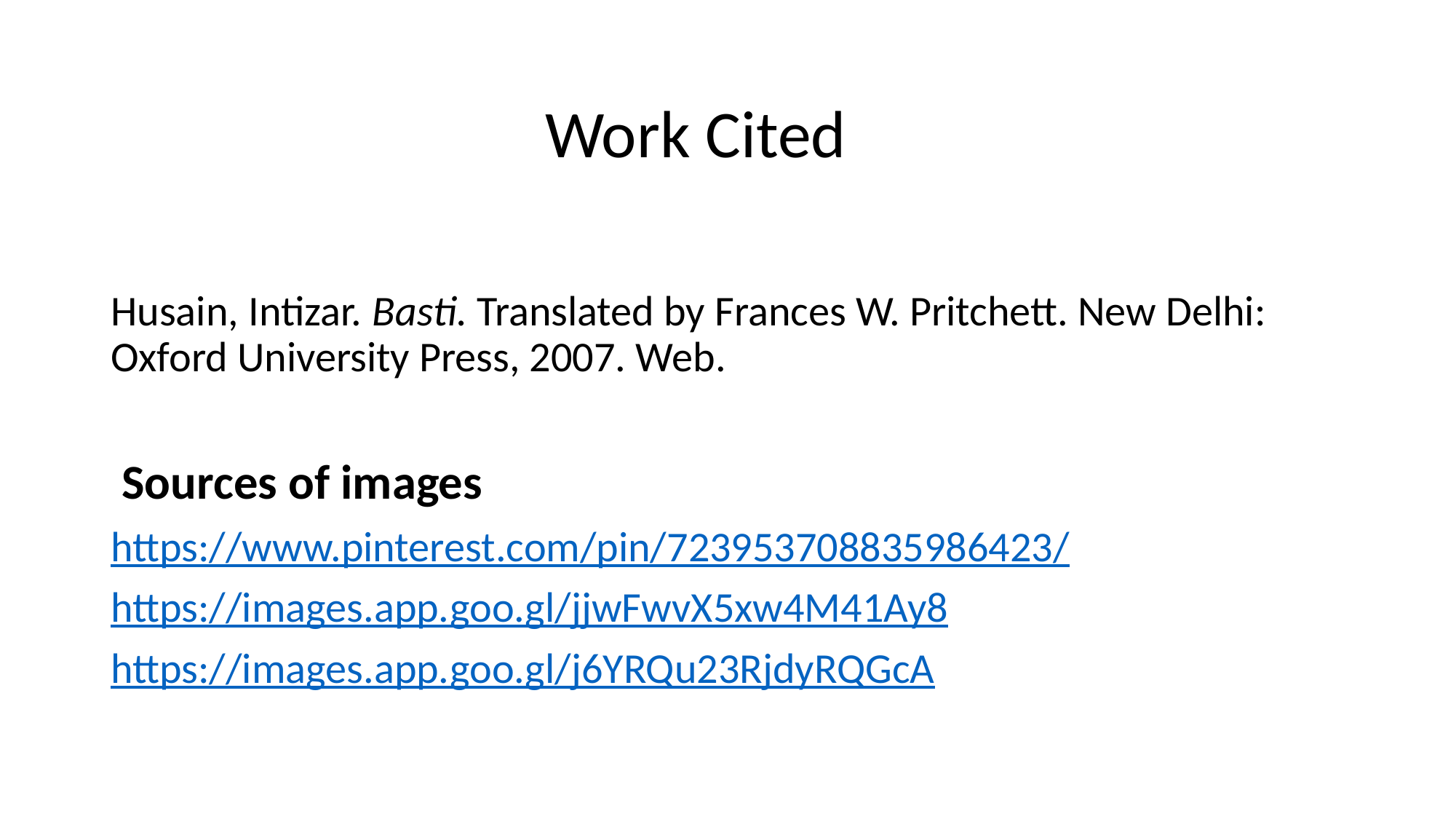

# Work Cited

Husain, Intizar. Basti. Translated by Frances W. Pritchett. New Delhi: Oxford University Press, 2007. Web.

 Sources of images
https://www.pinterest.com/pin/723953708835986423/
https://images.app.goo.gl/jjwFwvX5xw4M41Ay8
https://images.app.goo.gl/j6YRQu23RjdyRQGcA